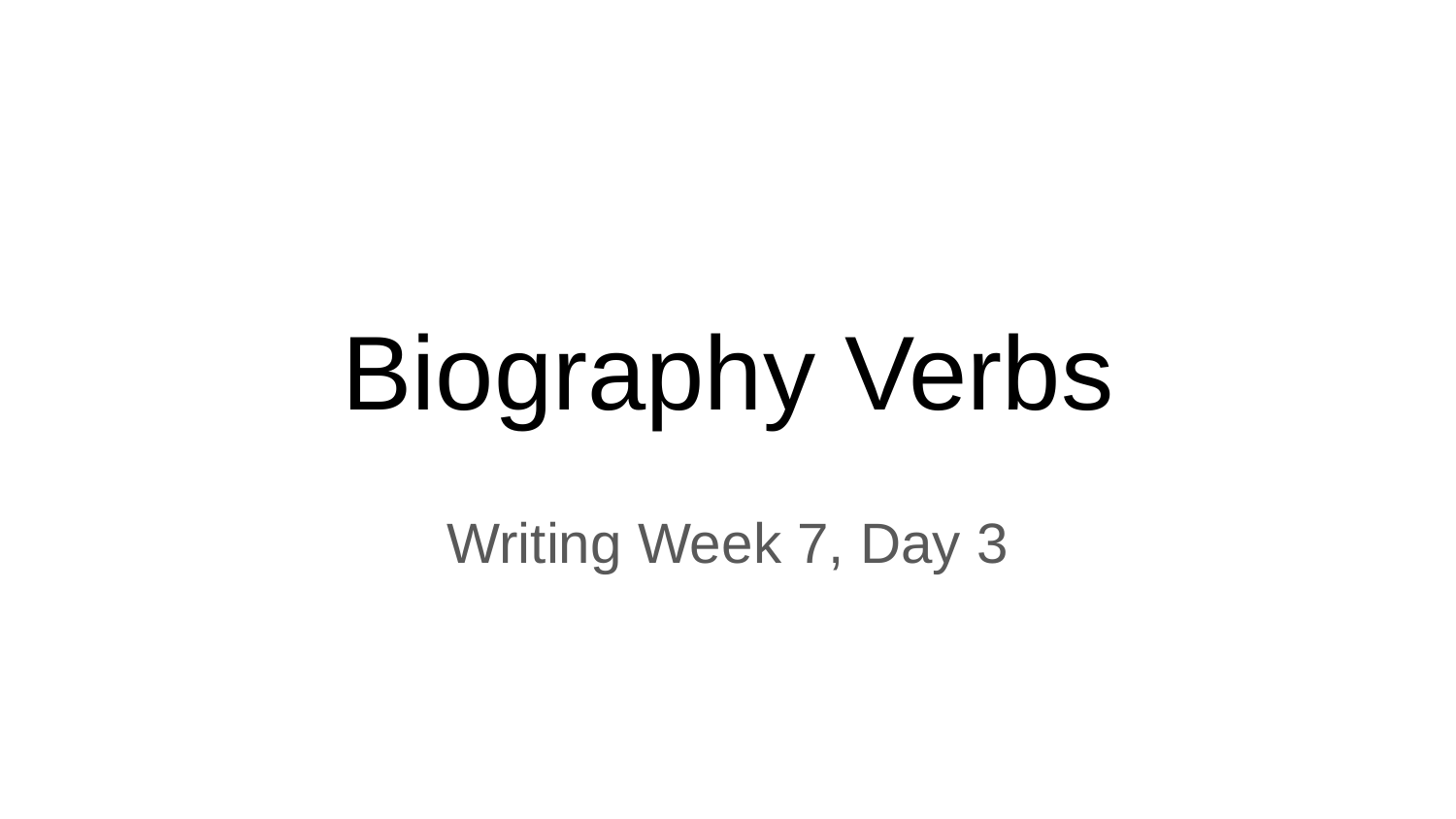

# Biography Verbs
Writing Week 7, Day 3